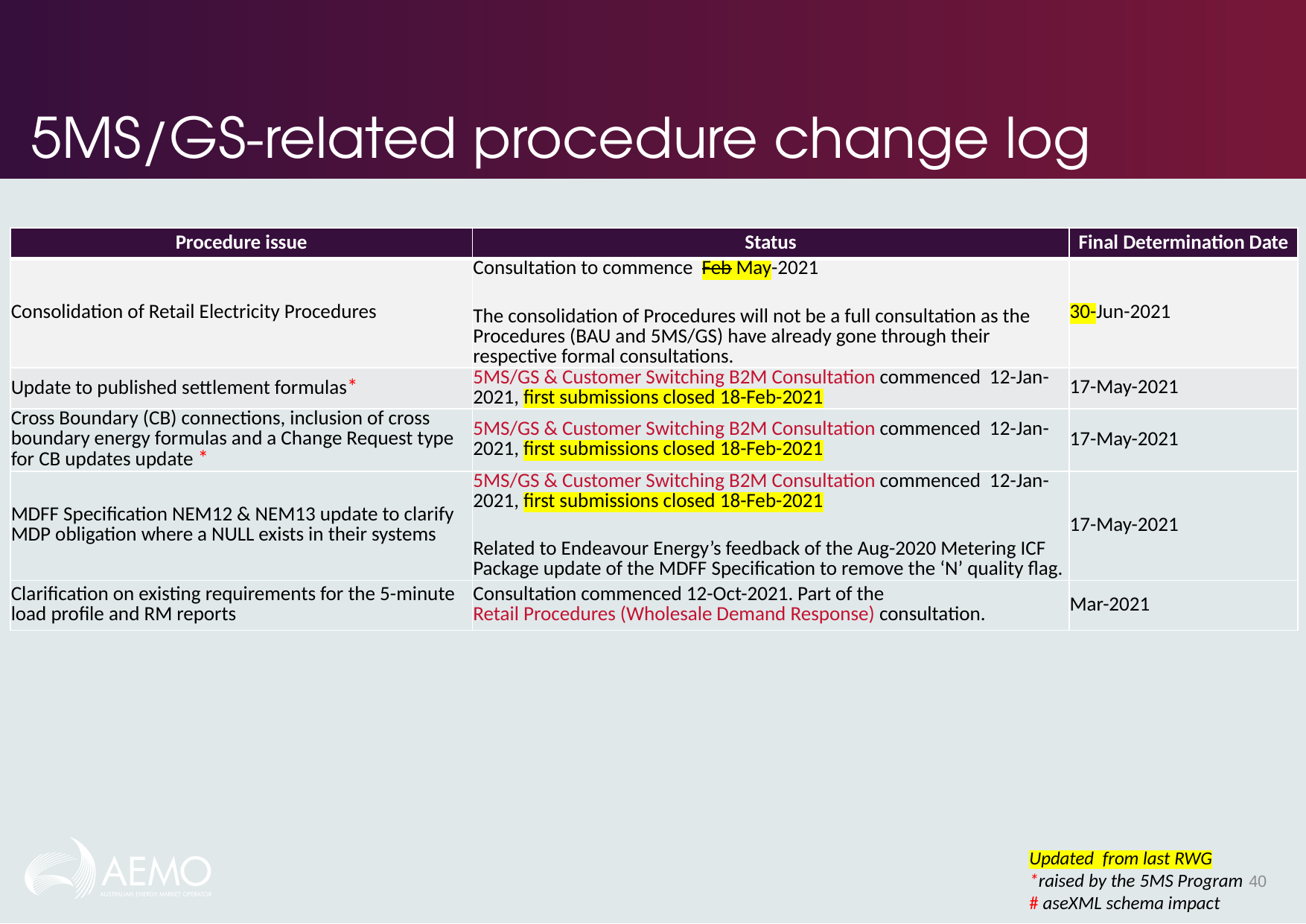

# 5MS/GS-related procedure change log
| Procedure issue | Status | Final Determination Date |
| --- | --- | --- |
| Consolidation of Retail Electricity Procedures | Consultation to commence  Feb May-2021 The consolidation of Procedures will not be a full consultation as the Procedures (BAU and 5MS/GS) have already gone through their respective formal consultations. | 30-Jun-2021 |
| Update to published settlement formulas\* | 5MS/GS & Customer Switching B2M Consultation commenced  12-Jan-2021, first submissions closed 18-Feb-2021 | 17-May-2021 |
| Cross Boundary (CB) connections, inclusion of cross boundary energy formulas and a Change Request type for CB updates update \* | 5MS/GS & Customer Switching B2M Consultation commenced  12-Jan-2021, first submissions closed 18-Feb-2021 | 17-May-2021 |
| MDFF Specification NEM12 & NEM13 update to clarify MDP obligation where a NULL exists in their systems | 5MS/GS & Customer Switching B2M Consultation commenced  12-Jan-2021, first submissions closed 18-Feb-2021 Related to Endeavour Energy’s feedback of the Aug-2020 Metering ICF Package update of the MDFF Specification to remove the ‘N’ quality flag. | 17-May-2021 |
| Clarification on existing requirements for the 5-minute load profile and RM reports | Consultation commenced 12-Oct-2021. Part of the Retail Procedures (Wholesale Demand Response) consultation. | Mar-2021 |
Updated  from last RWG
*raised by the 5MS Program
# aseXML schema impact
40